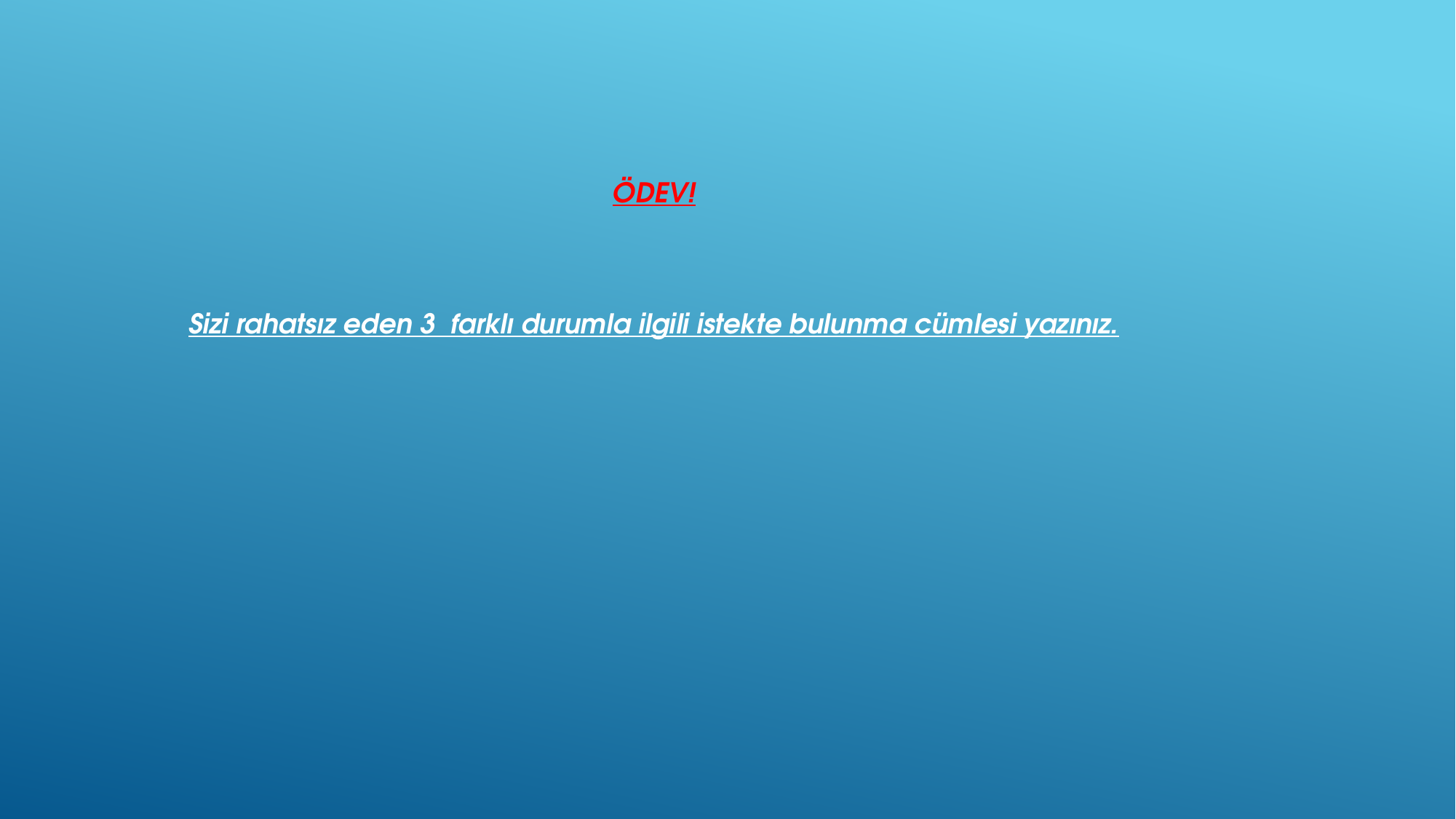

ÖDEV!

Sizi rahatsız eden 3  farklı durumla ilgili istekte bulunma cümlesi yazınız.